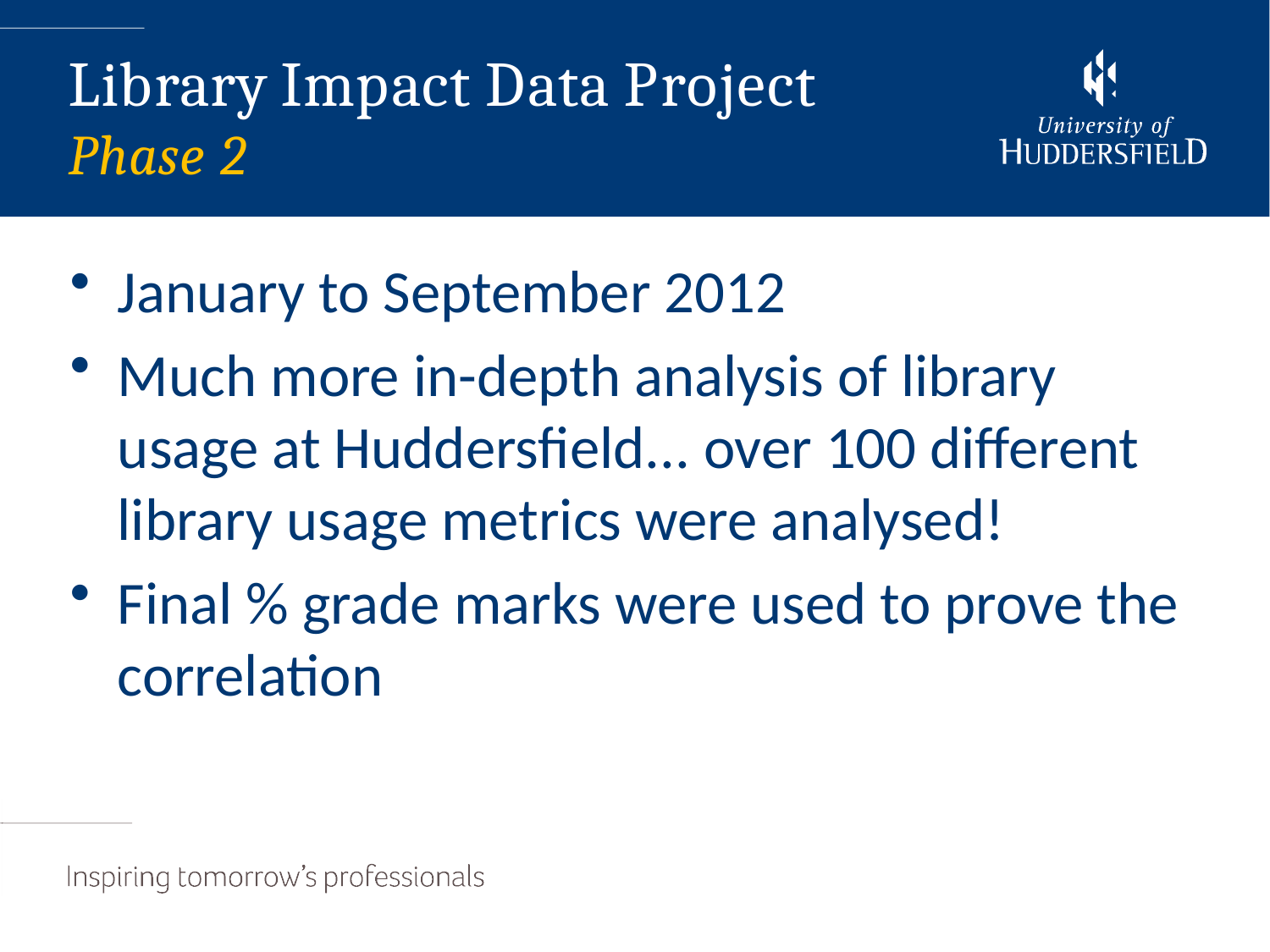

January to September 2012
Much more in-depth analysis of library usage at Huddersfield... over 100 different library usage metrics were analysed!
Final % grade marks were used to prove the correlation
Library Impact Data Project
Phase 2